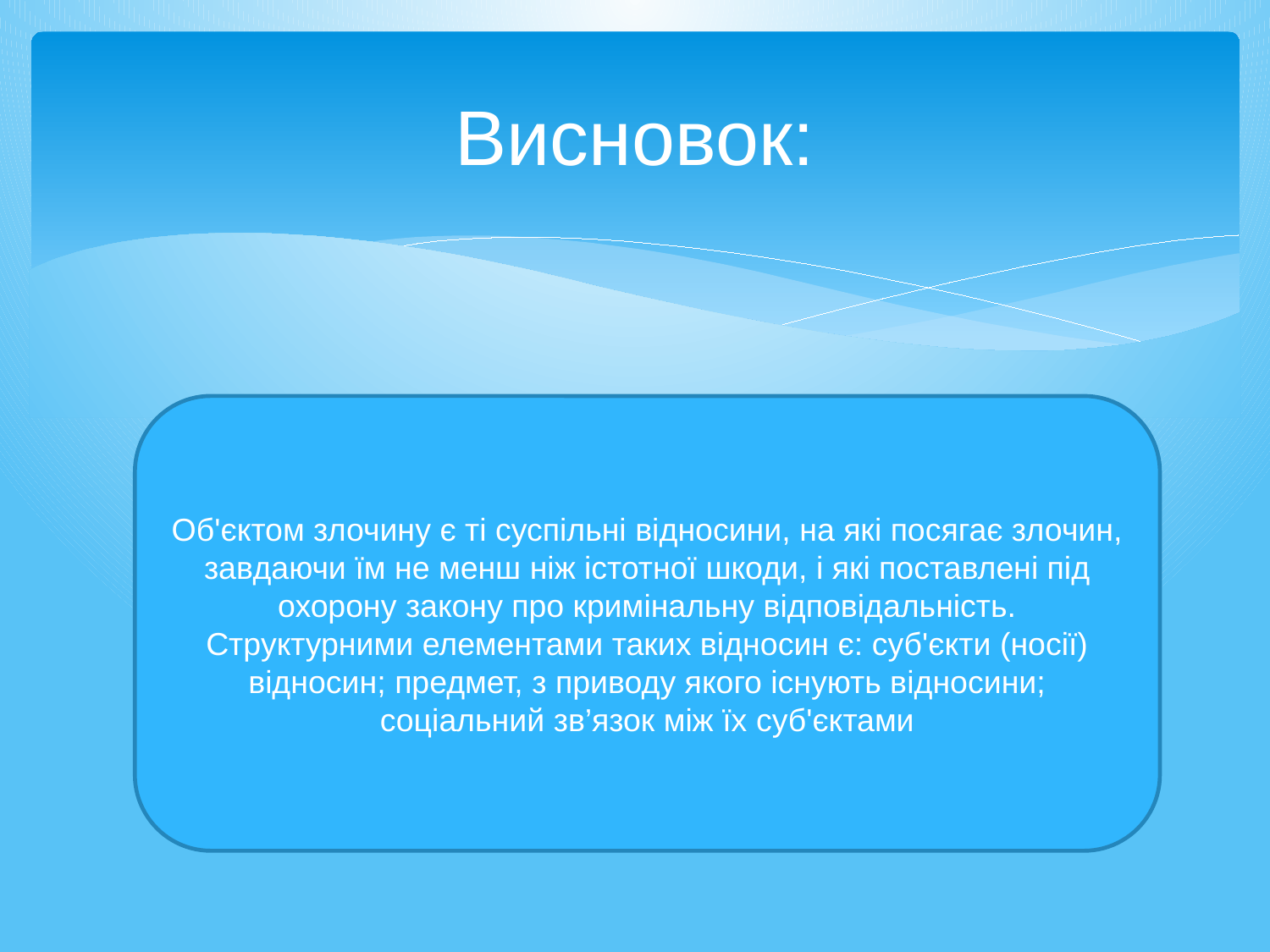

# Висновок:
Об'єктом злочину є ті суспільні відносини, на які посягає злочин, завдаючи їм не менш ніж істотної шкоди, і які поставлені під охорону закону про кримінальну відповідальність.
Структурними елементами таких відносин є: суб'єкти (носії) відносин; предмет, з приводу якого існують відносини; соціальний зв’язок між їх суб'єктами